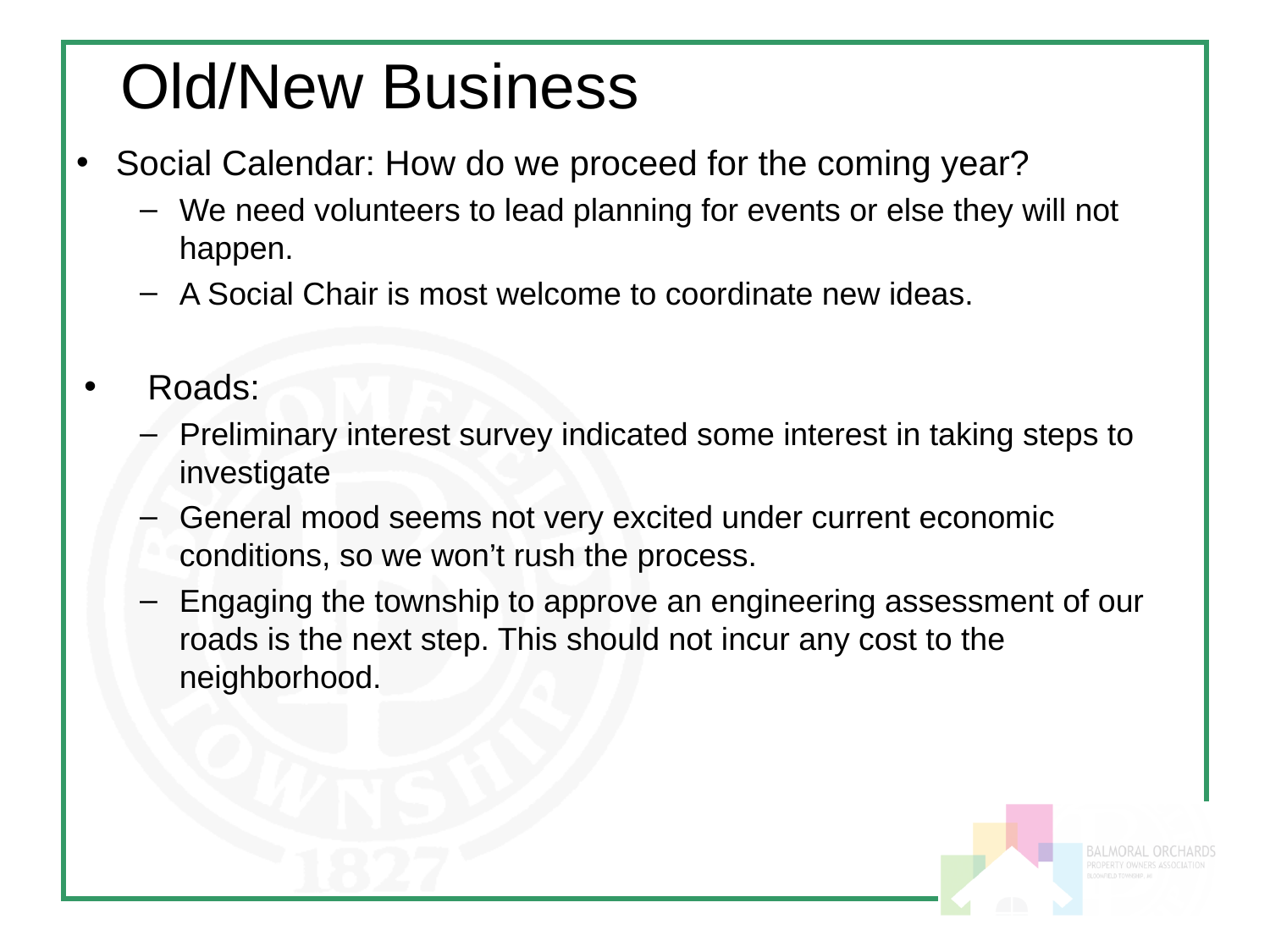

Old/New Business
Social Calendar: How do we proceed for the coming year?
We need volunteers to lead planning for events or else they will not happen.
A Social Chair is most welcome to coordinate new ideas.

Roads:
Preliminary interest survey indicated some interest in taking steps to investigate
General mood seems not very excited under current economic conditions, so we won’t rush the process.
Engaging the township to approve an engineering assessment of our roads is the next step. This should not incur any cost to the neighborhood.